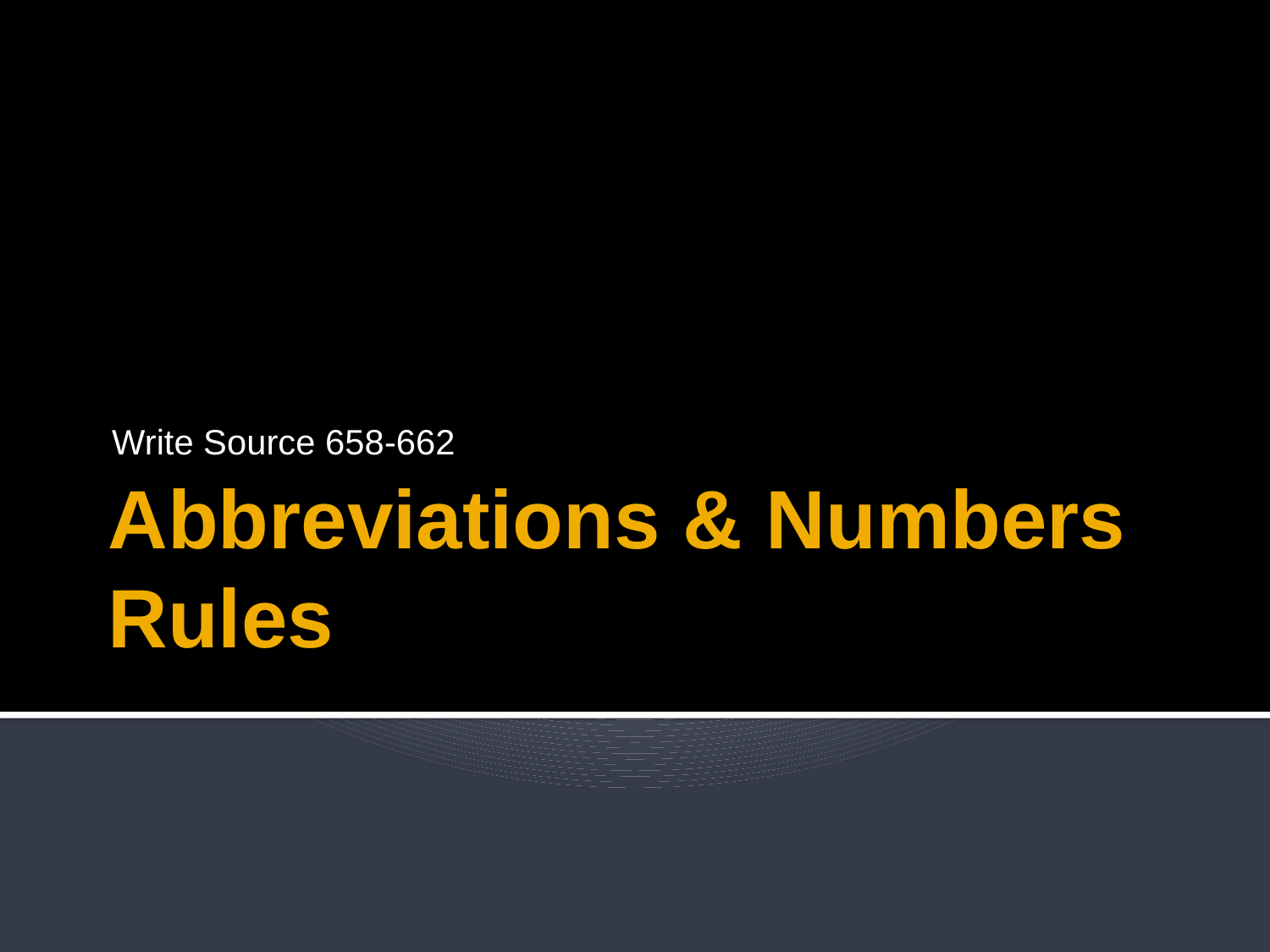

Write Source 658-662
# Abbreviations & Numbers Rules